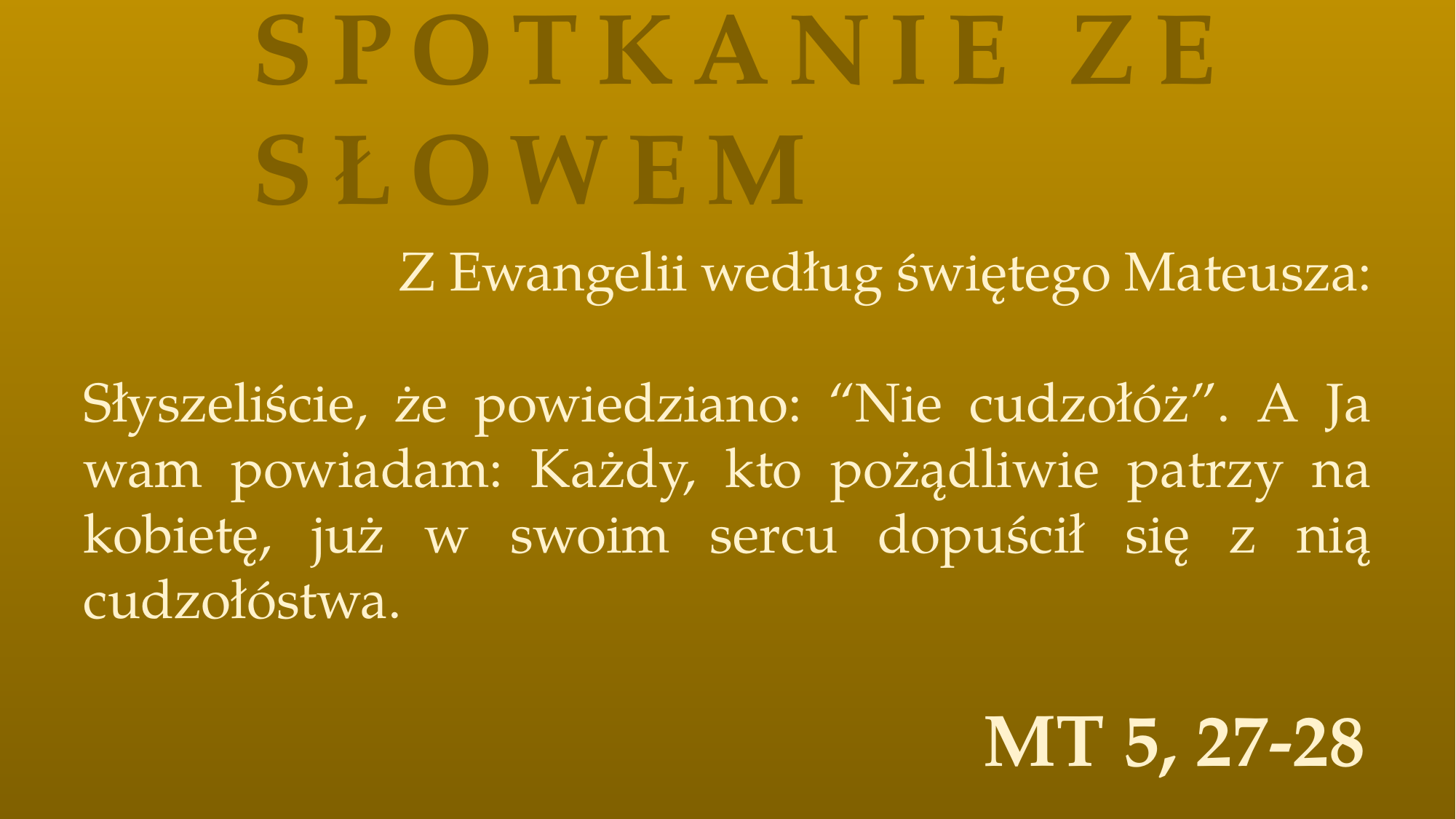

Spotkanie ze Słowem
Z Ewangelii według świętego Mateusza:

Słyszeliście, że powiedziano: “Nie cudzołóż”. A Ja wam powiadam: Każdy, kto pożądliwie patrzy na kobietę, już w swoim sercu dopuścił się z nią cudzołóstwa.
Mt 5, 27-28